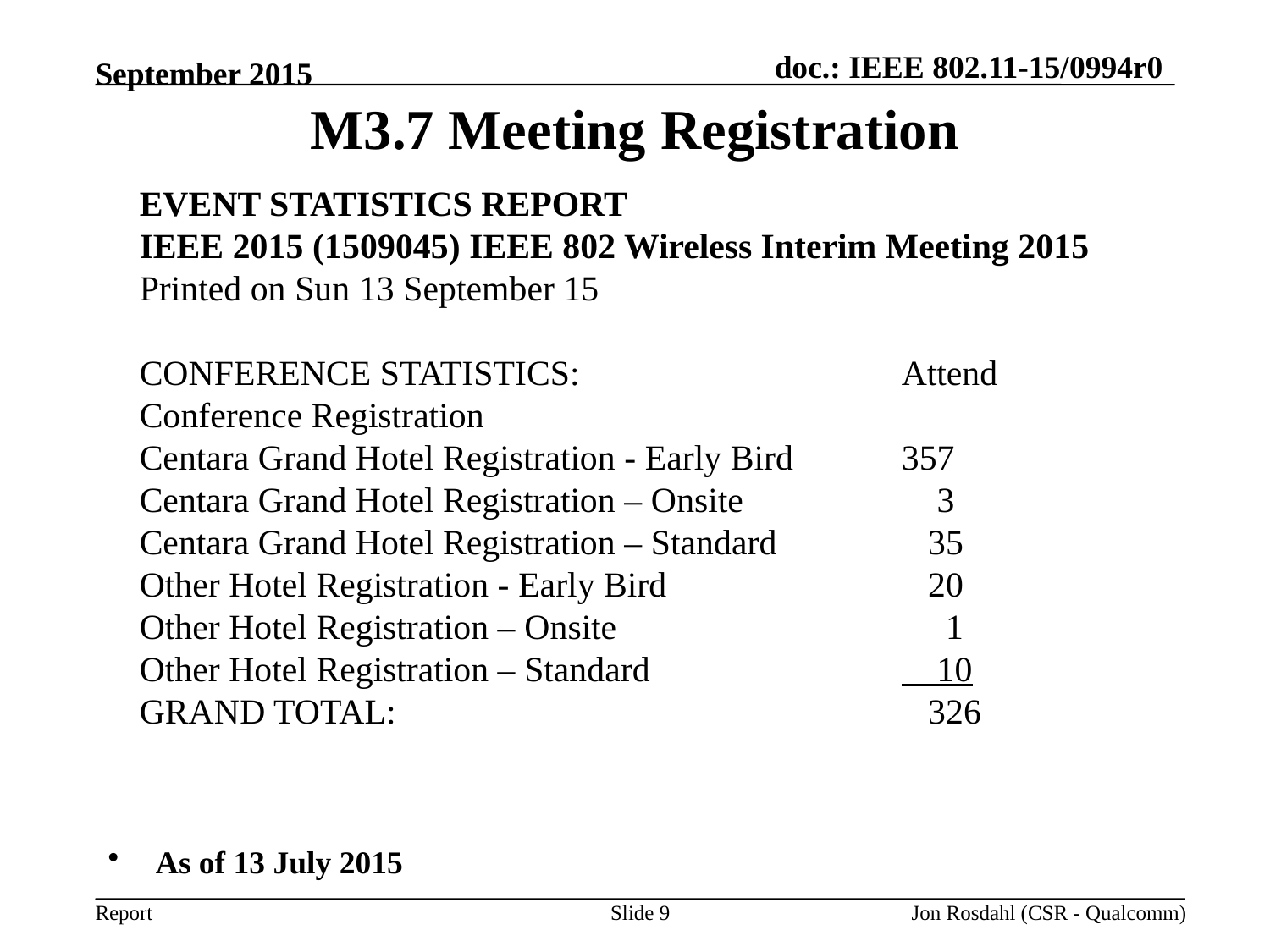

September 2015
# M3.7 Meeting Registration
EVENT STATISTICS REPORT
IEEE 2015 (1509045) IEEE 802 Wireless Interim Meeting 2015
Printed on Sun 13 September 15

CONFERENCE STATISTICS:			Attend
Conference Registration
Centara Grand Hotel Registration - Early Bird	357
Centara Grand Hotel Registration – Onsite		    3
Centara Grand Hotel Registration – Standard	   35
Other Hotel Registration - Early Bird		   20
Other Hotel Registration – Onsite			     1
Other Hotel Registration – Standard		    10
GRAND TOTAL:				   326
As of 13 July 2015
Jon Rosdahl (CSR - Qualcomm)
Slide 9